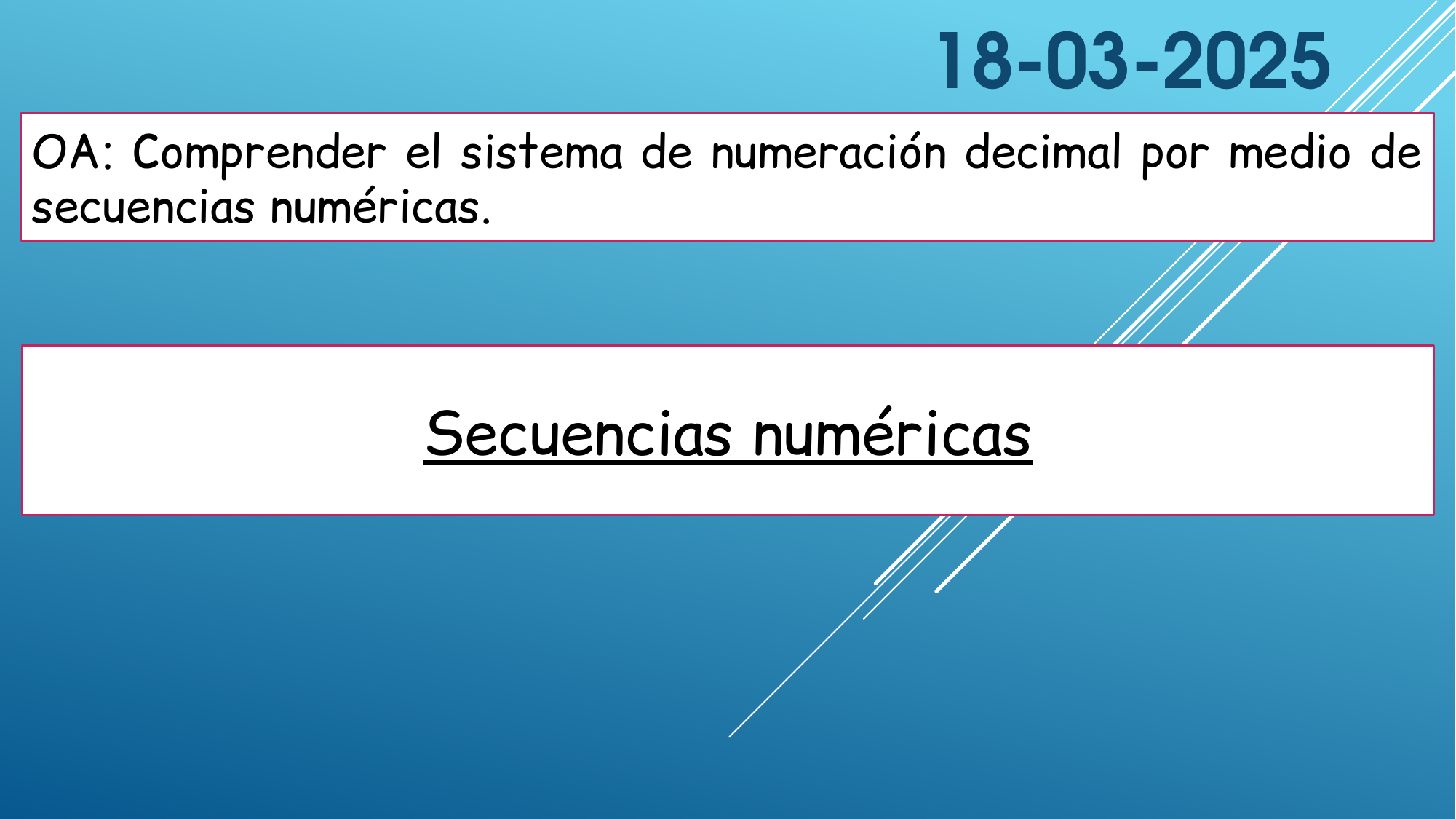

18-03-2025
OA: Comprender el sistema de numeración decimal por medio de secuencias numéricas.
Secuencias numéricas